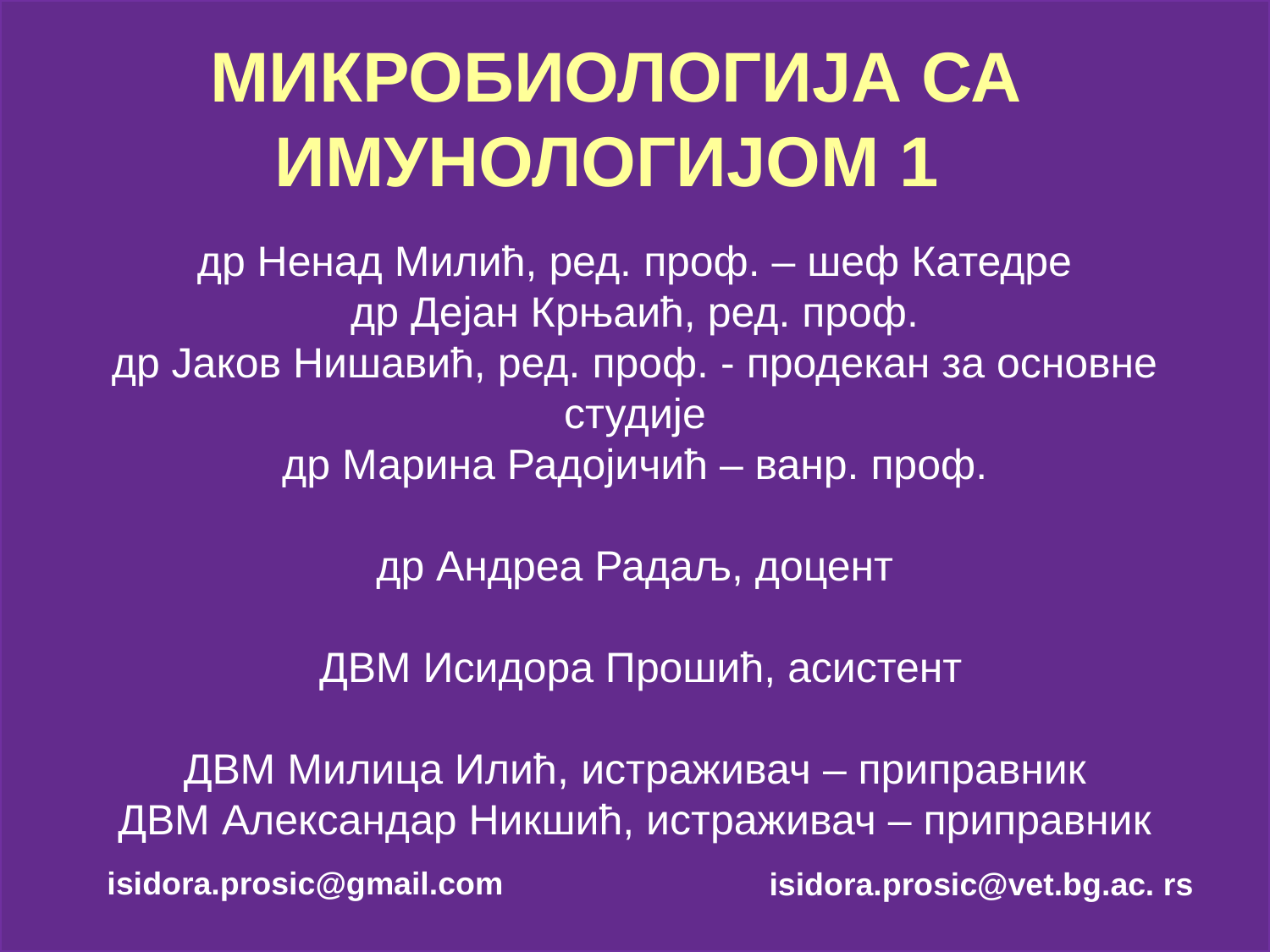

МИКРОБИОЛОГИЈА СА ИМУНОЛОГИЈОМ 1
др Ненад Милић, ред. проф. – шеф Катедре
др Дејан Крњаић, ред. проф.
др Јаков Нишавић, ред. проф. - продекан за основне студије
др Марина Радојичић – ванр. проф.

др Андреа Радаљ, доцент

 ДВМ Исидора Прошић, асистент

ДВМ Милица Илић, истраживач – приправник
ДВМ Александар Никшић, истраживач – приправник

isidora.prosic@gmail.com
isidora.prosic@vet.bg.ac. rs